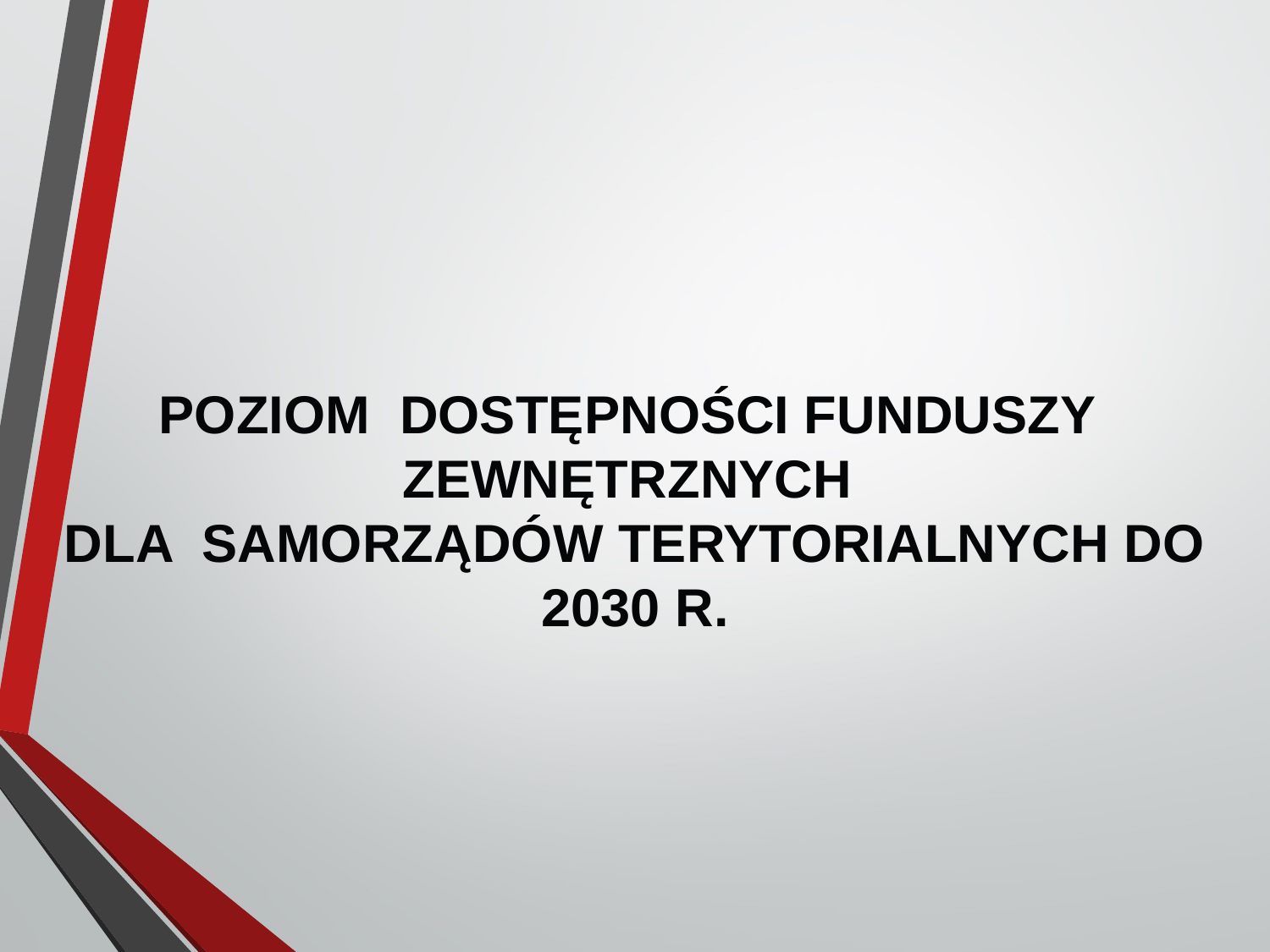

POZIOM  DOSTĘPNOŚCI FUNDUSZY  ZEWNĘTRZNYCH
DLA  SAMORZĄDÓW TERYTORIALNYCH DO 2030 R.